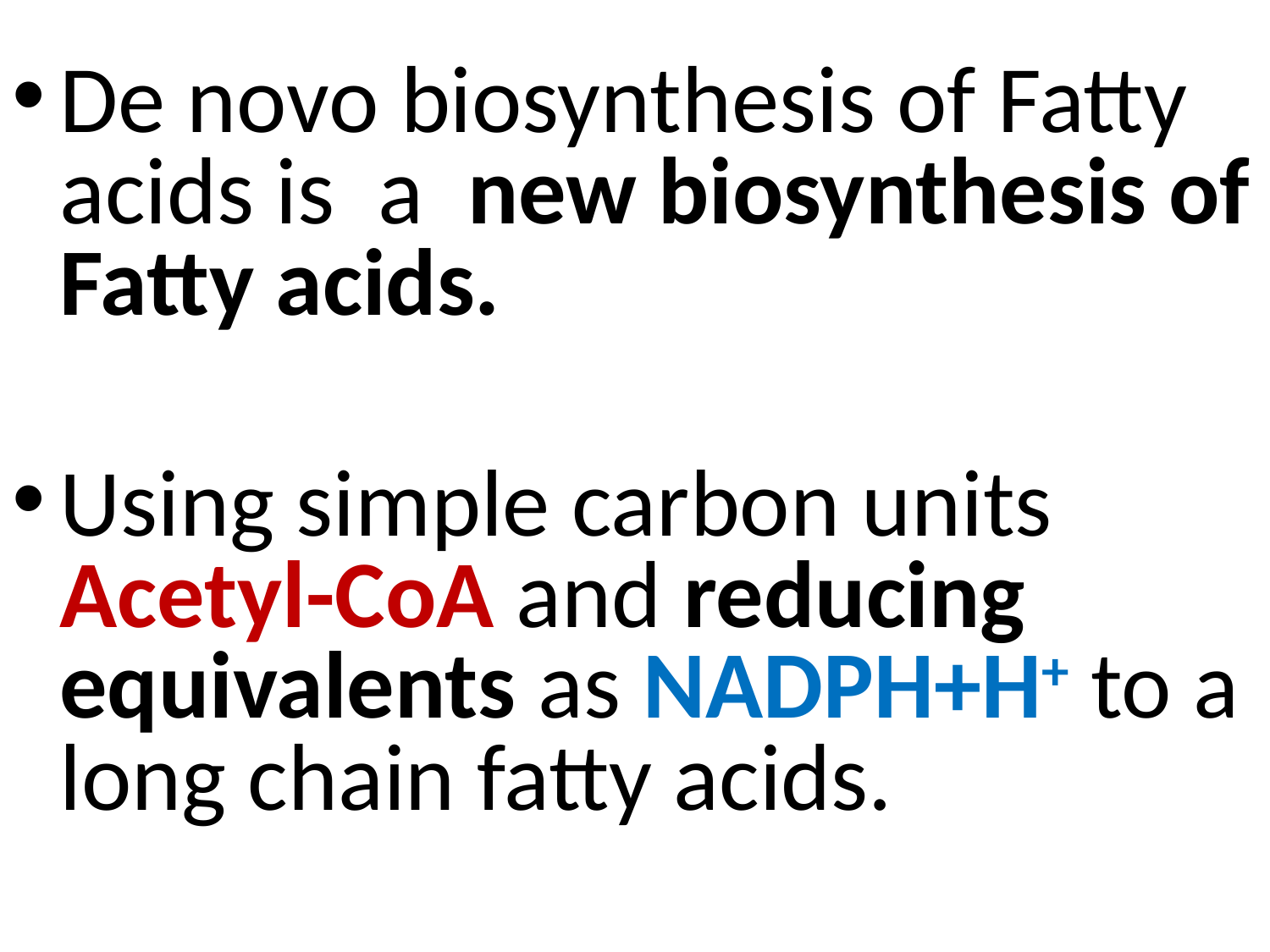

De novo biosynthesis of Fatty acids is  a  new biosynthesis of Fatty acids.

Using simple carbon units Acetyl-CoA and reducing equivalents as NADPH+H+ to a long chain fatty acids.